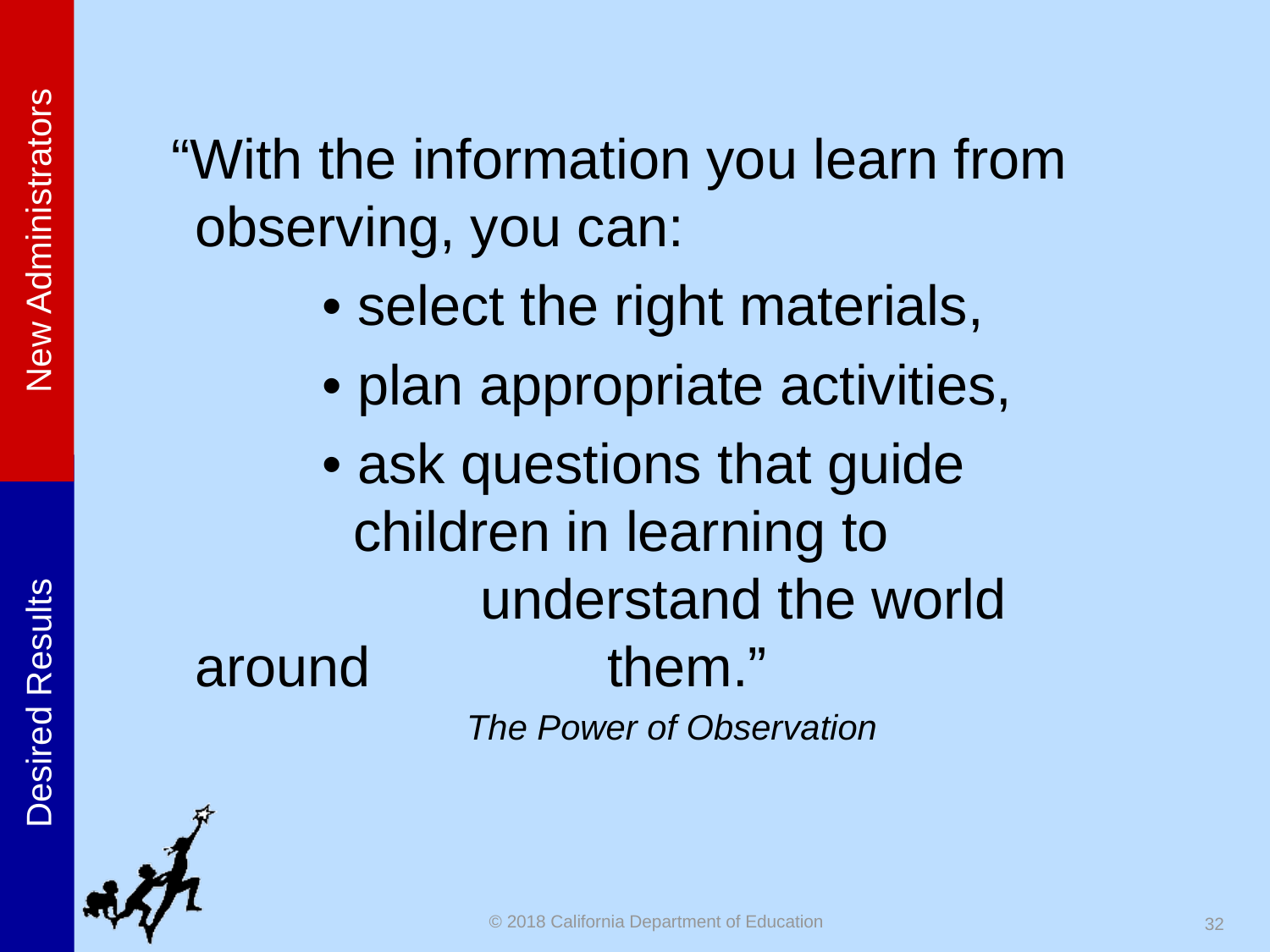

“With the information you learn from observing, you can:
		• select the right materials,
		• plan appropriate activities,
		• ask questions that guide 		  children in learning to 				  understand the world around 		  them.”
The Power of Observation

32